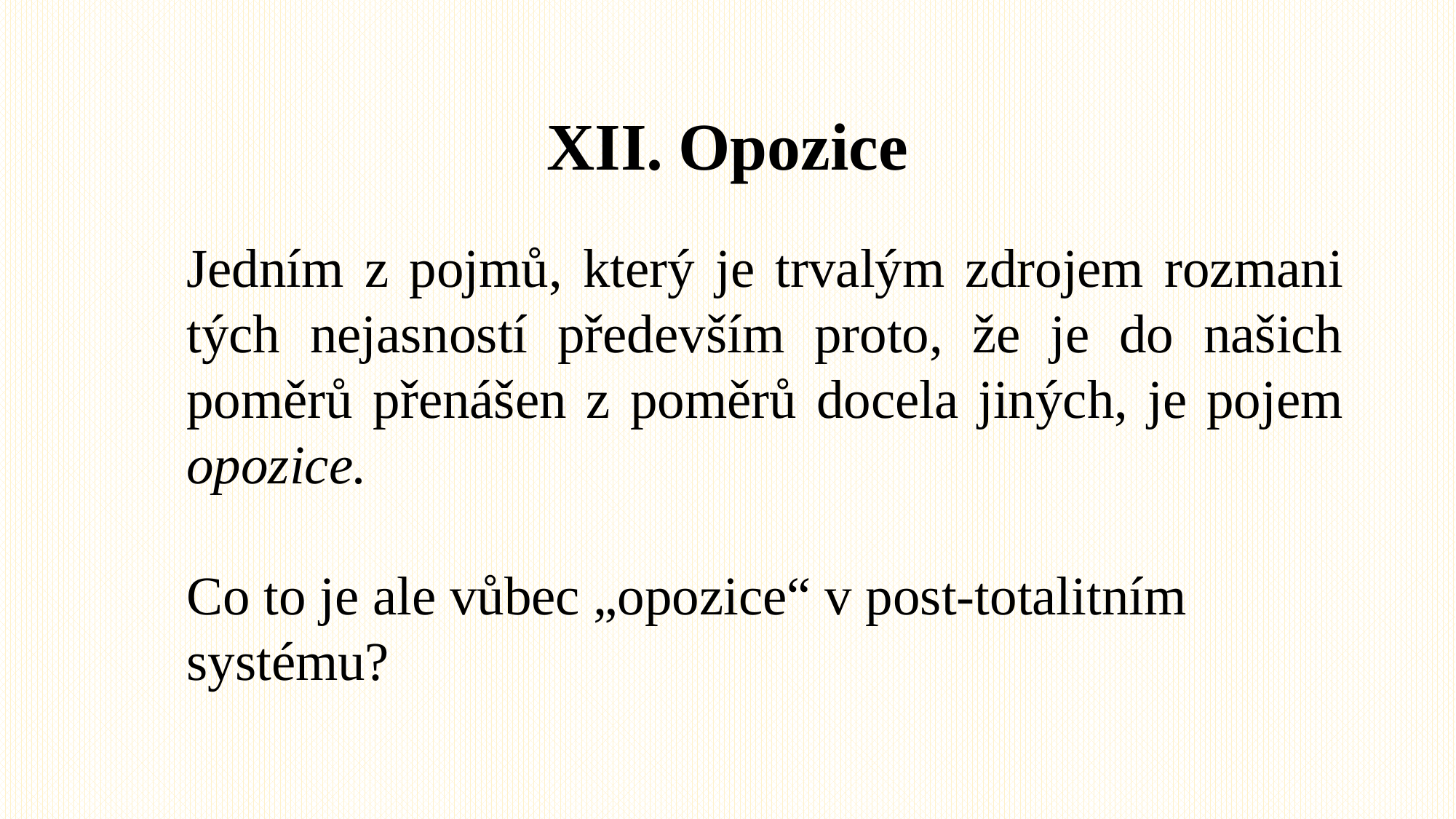

# XII. Opozice

Jedním z pojmů, který je trvalým zdrojem rozmani­tých nejasností především proto, že je do našich poměrů přenášen z poměrů docela jiných, je pojem opozice.

Co to je ale vůbec „opozice“ v post-totalitním
sy­stému?